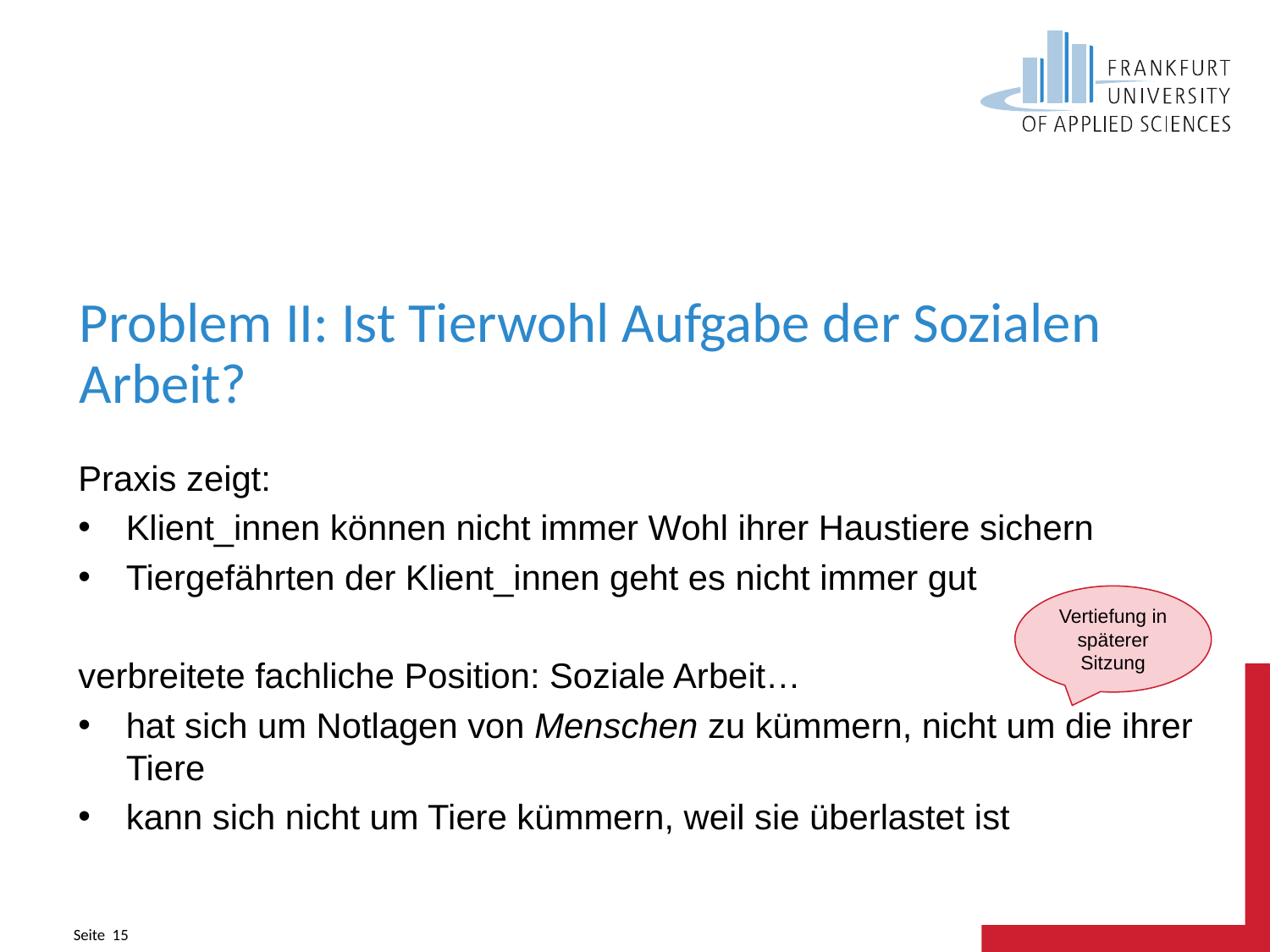

# Problem II: Ist Tierwohl Aufgabe der Sozialen Arbeit?
Praxis zeigt:
Klient_innen können nicht immer Wohl ihrer Haustiere sichern
Tiergefährten der Klient_innen geht es nicht immer gut

verbreitete fachliche Position: Soziale Arbeit…
hat sich um Notlagen von Menschen zu kümmern, nicht um die ihrer Tiere
kann sich nicht um Tiere kümmern, weil sie überlastet ist
Vertiefung in späterer Sitzung
Seite  15